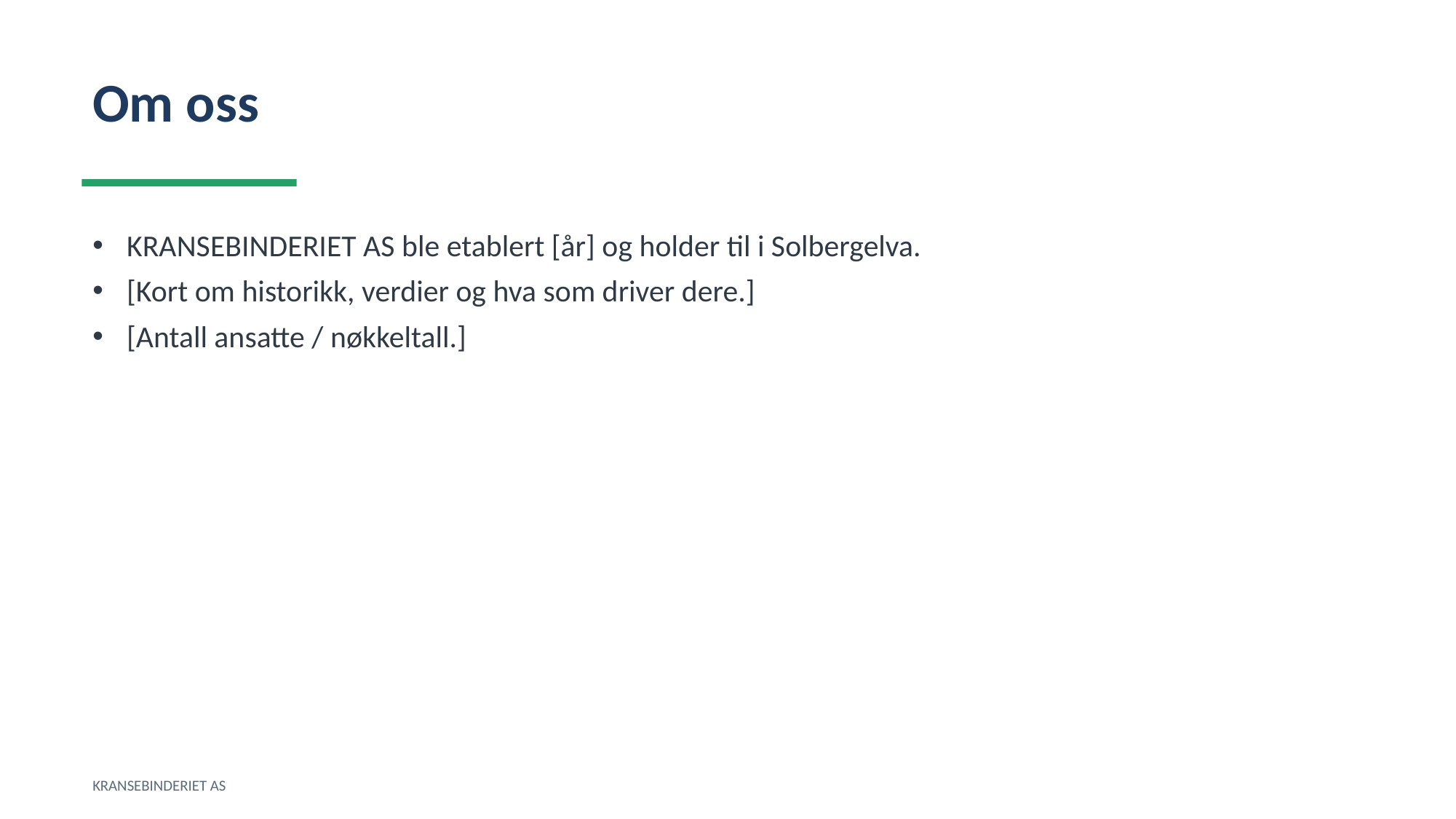

Om oss

KRANSEBINDERIET AS ble etablert [år] og holder til i Solbergelva.
[Kort om historikk, verdier og hva som driver dere.]
[Antall ansatte / nøkkeltall.]
KRANSEBINDERIET AS